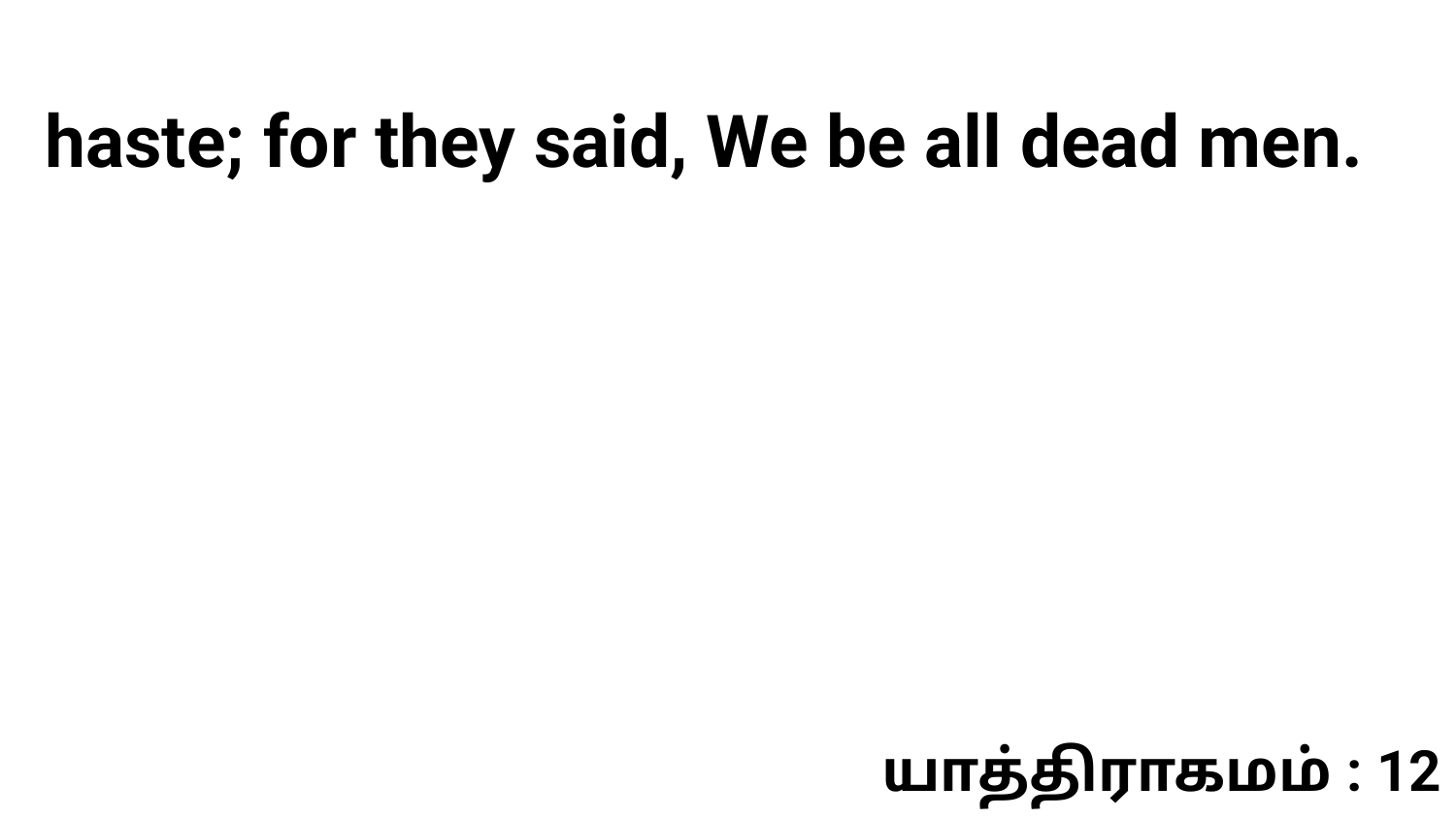

haste; for they said, We be all dead men.
யாத்திராகமம் : 12